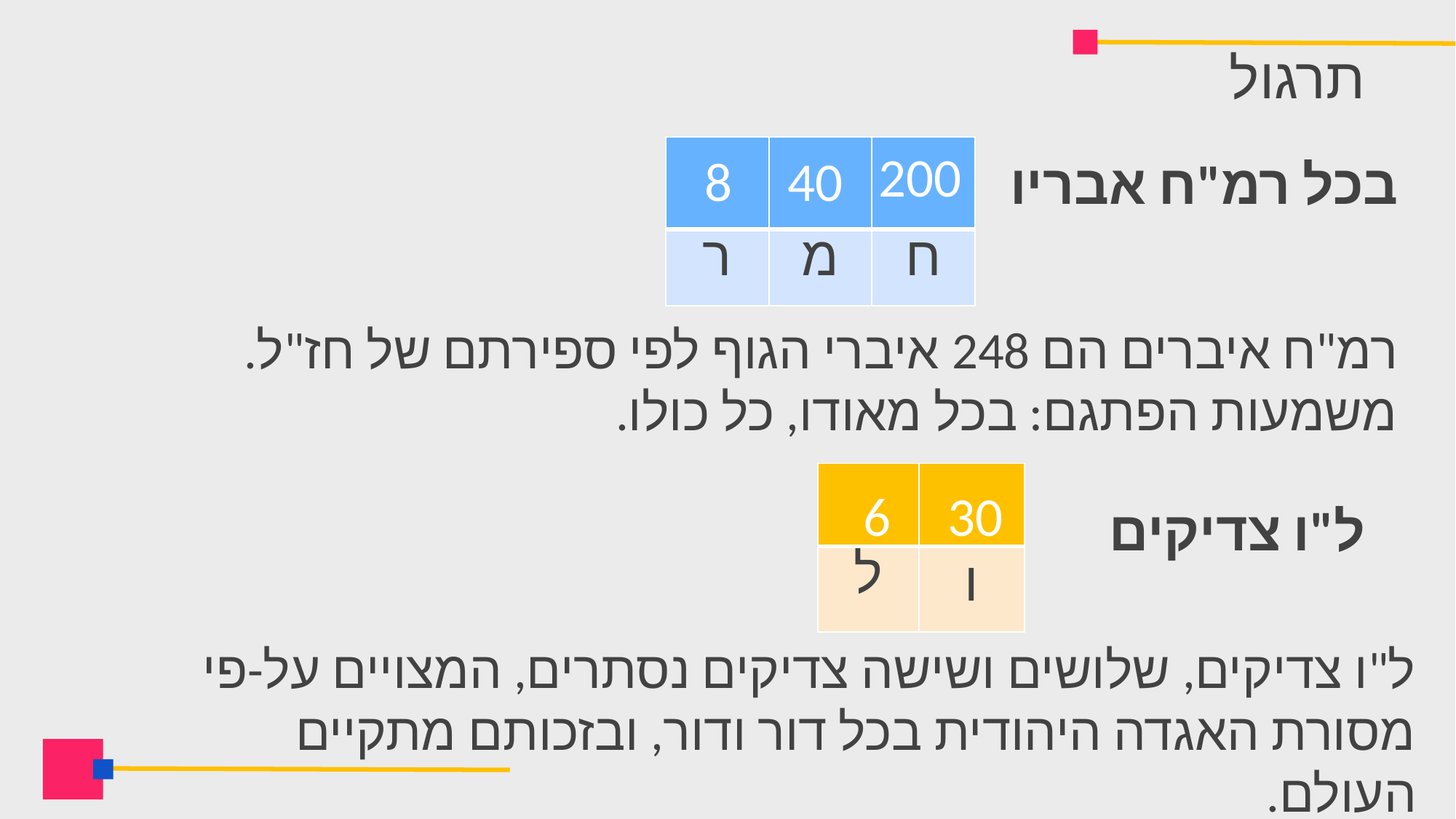

# תרגול
|  |  |  |
| --- | --- | --- |
| ר | מ | ח |
200
8
40
בכל רמ"ח אבריו
רמ"ח איברים הם 248 איברי הגוף לפי ספירתם של חז"ל.
משמעות הפתגם: בכל מאודו, כל כולו.
|  |  |
| --- | --- |
| ל | ו |
6
30
ל"ו צדיקים
ל"ו צדיקים, שלושים ושישה צדיקים נסתרים, המצויים על-פי מסורת האגדה היהודית בכל דור ודור, ובזכותם מתקיים העולם.